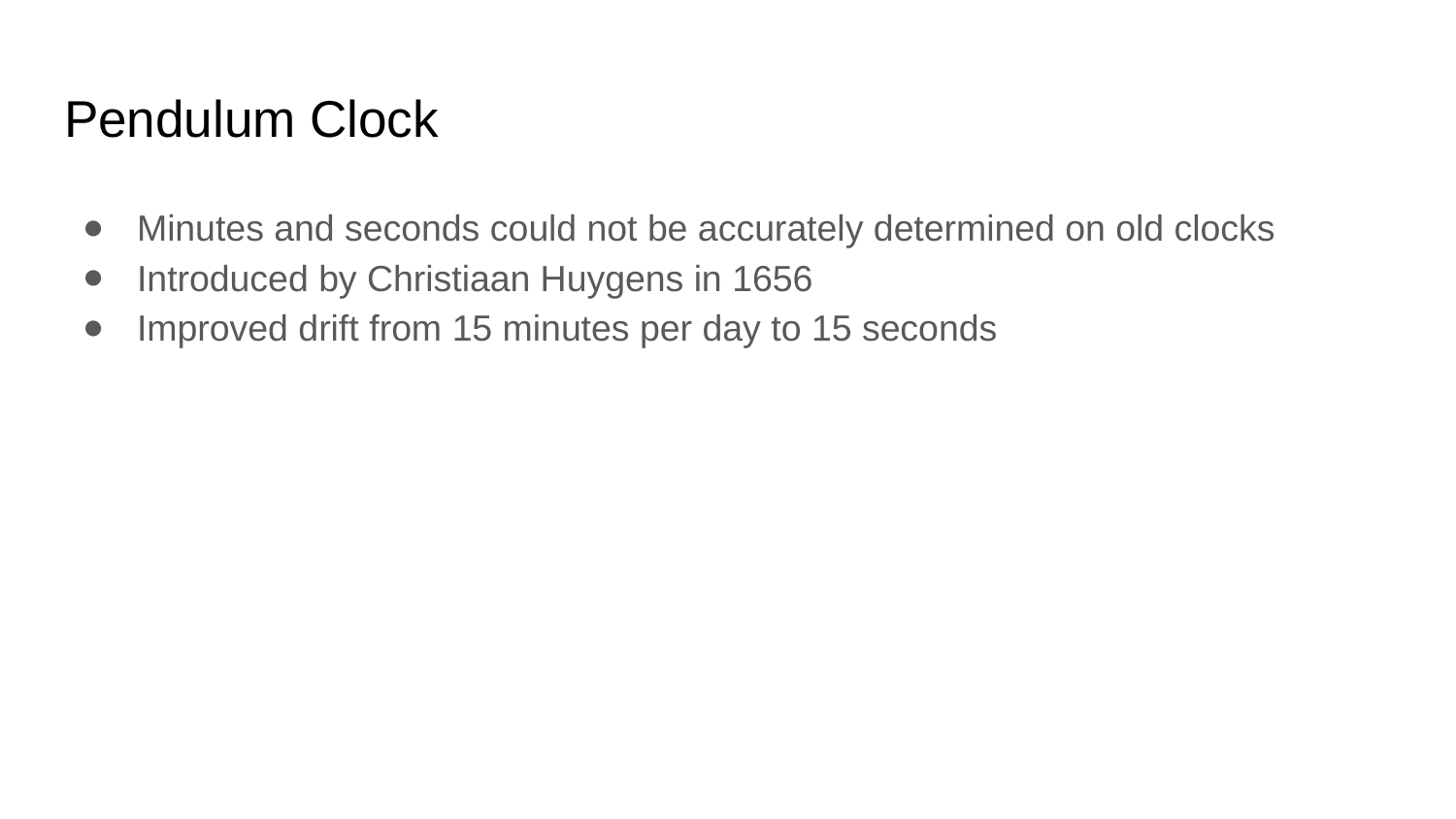

# Pendulum Clock
Minutes and seconds could not be accurately determined on old clocks
Introduced by Christiaan Huygens in 1656
Improved drift from 15 minutes per day to 15 seconds